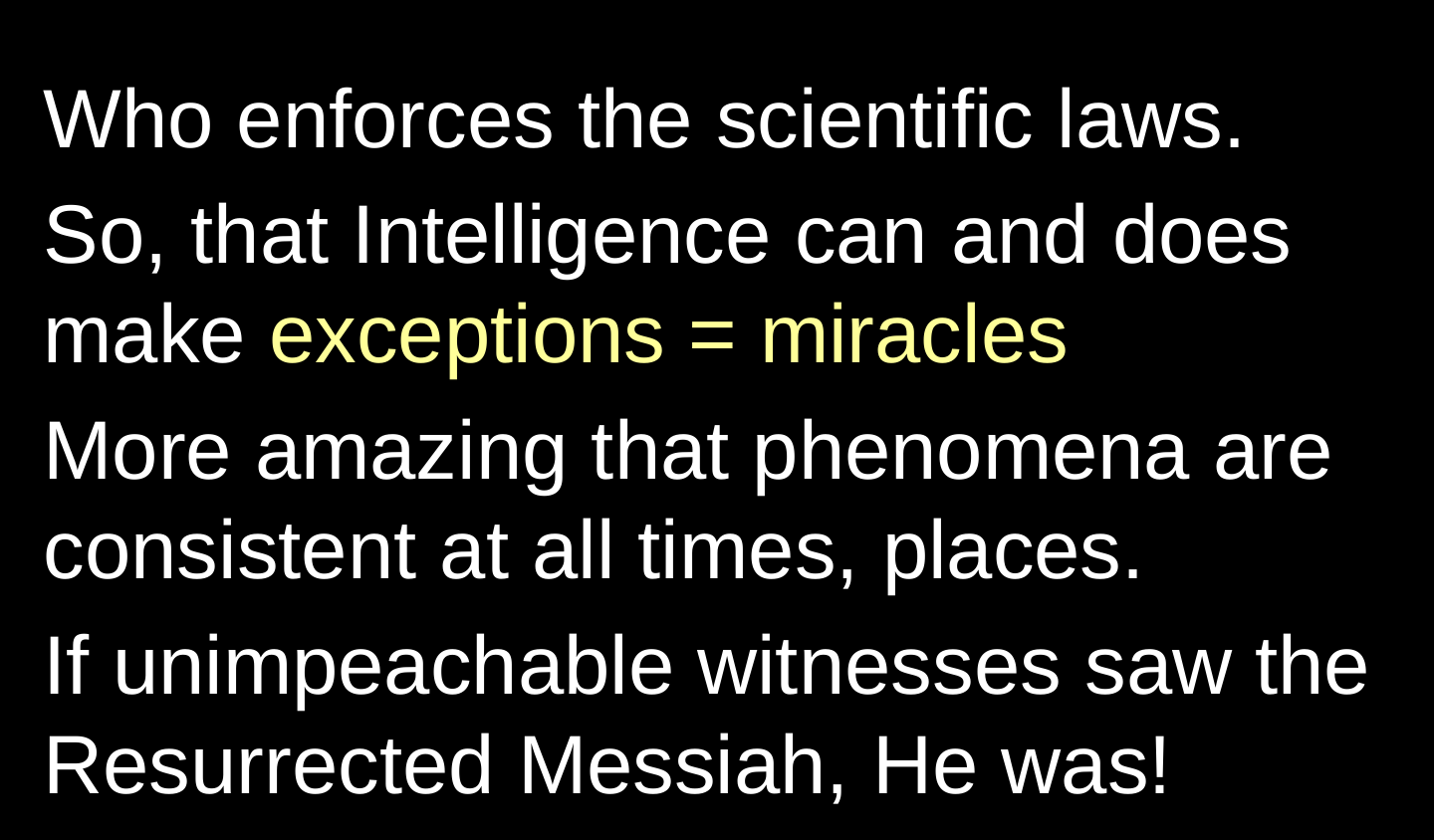

Who enforces the scientific laws.
So, that Intelligence can and does make exceptions = miracles
More amazing that phenomena are consistent at all times, places.
If unimpeachable witnesses saw the Resurrected Messiah, He was!